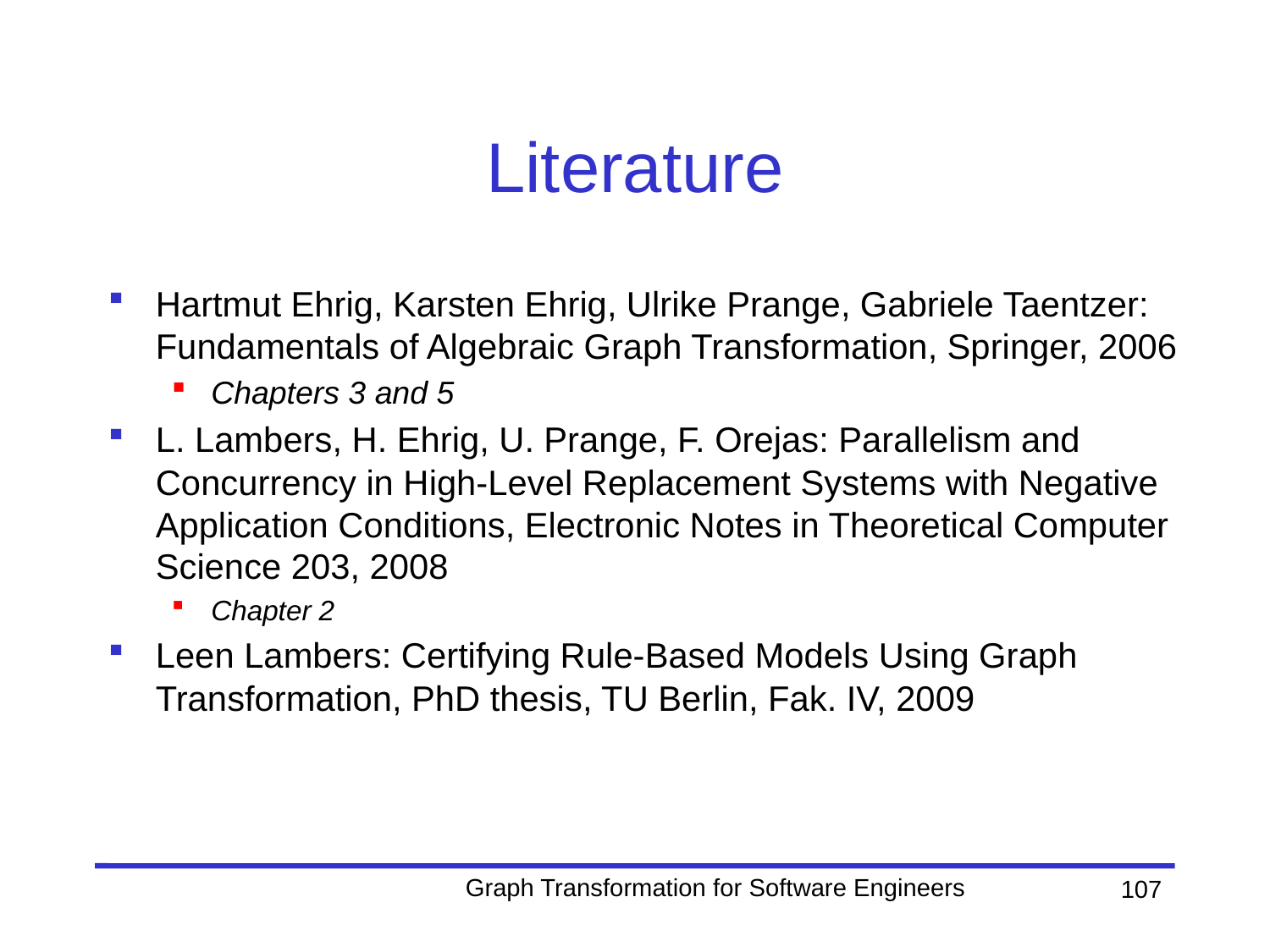

# Literature
Hartmut Ehrig, Karsten Ehrig, Ulrike Prange, Gabriele Taentzer: Fundamentals of Algebraic Graph Transformation, Springer, 2006
Chapters 3 and 5
L. Lambers, H. Ehrig, U. Prange, F. Orejas: Parallelism and Concurrency in High-Level Replacement Systems with Negative Application Conditions, Electronic Notes in Theoretical Computer Science 203, 2008
Chapter 2
Leen Lambers: Certifying Rule-Based Models Using Graph Transformation, PhD thesis, TU Berlin, Fak. IV, 2009

Graph Transformation for Software Engineers
107